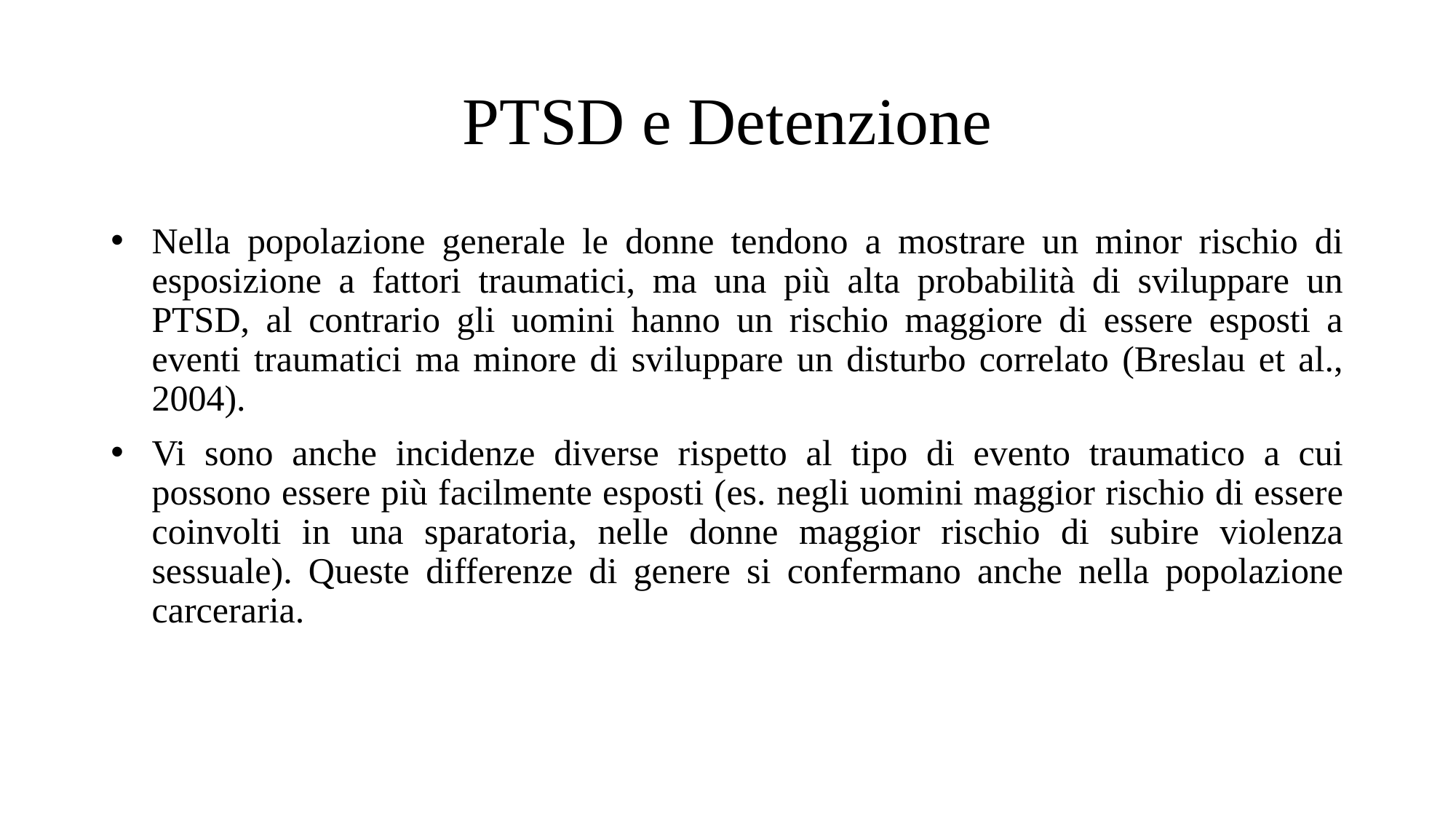

PTSD e Detenzione
Nella popolazione generale le donne tendono a mostrare un minor rischio di esposizione a fattori traumatici, ma una più alta probabilità di sviluppare un PTSD, al contrario gli uomini hanno un rischio maggiore di essere esposti a eventi traumatici ma minore di sviluppare un disturbo correlato (Breslau et al., 2004).
Vi sono anche incidenze diverse rispetto al tipo di evento traumatico a cui possono essere più facilmente esposti (es. negli uomini maggior rischio di essere coinvolti in una sparatoria, nelle donne maggior rischio di subire violenza sessuale). Queste differenze di genere si confermano anche nella popolazione carceraria.